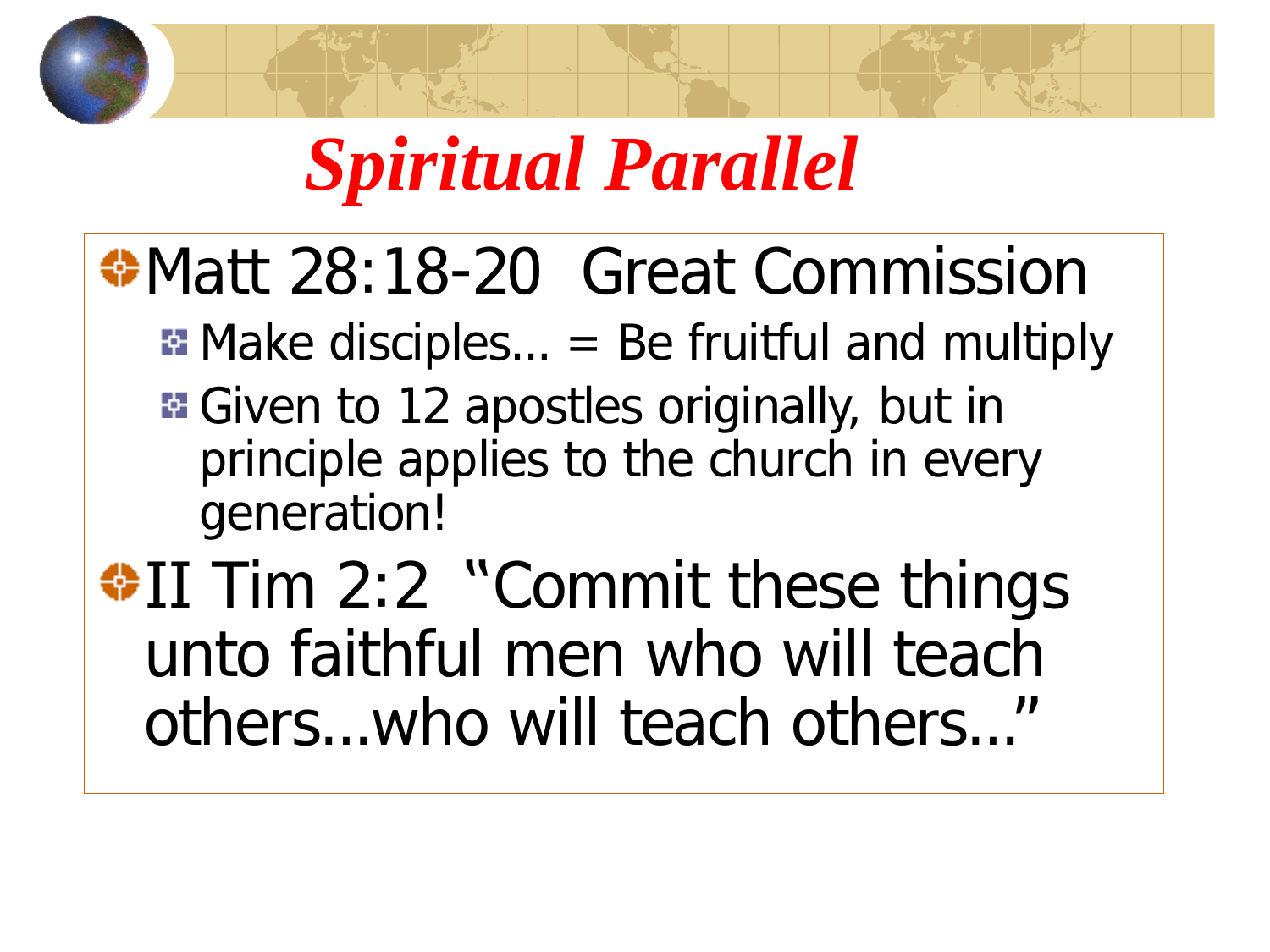

# Spiritual Parallel
Matt 28:18-20  Great Commission
Make disciples… = Be fruitful and multiply
Given to 12 apostles originally, but in principle applies to the church in every generation!
II Tim 2:2  “Commit these things unto faithful men who will teach others…who will teach others…”